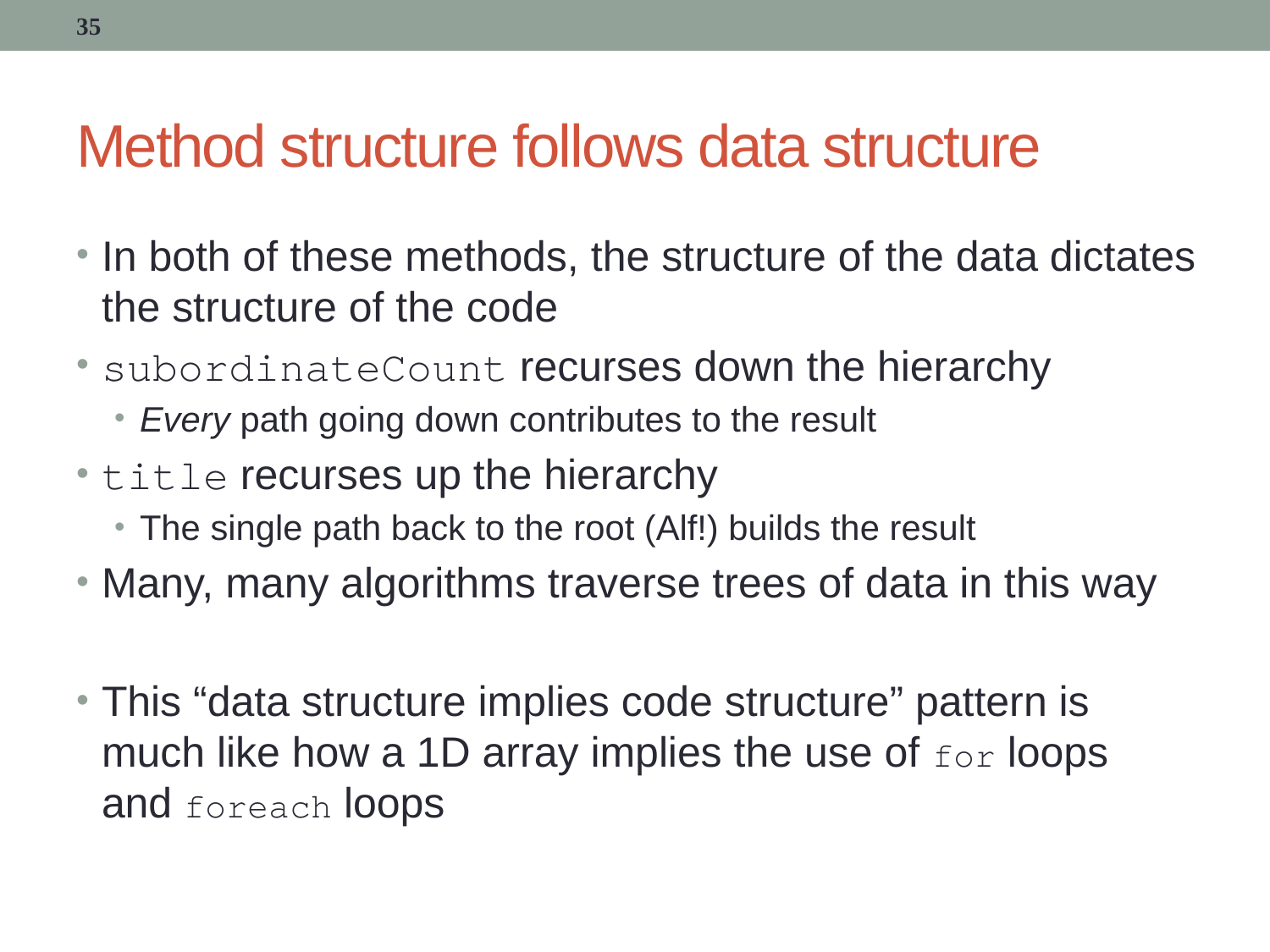

35
# Method structure follows data structure
In both of these methods, the structure of the data dictates the structure of the code
subordinateCount recurses down the hierarchy
Every path going down contributes to the result
title recurses up the hierarchy
The single path back to the root (Alf!) builds the result
Many, many algorithms traverse trees of data in this way

This “data structure implies code structure” pattern is
much like how a 1D array implies the use of for loops
and foreach loops